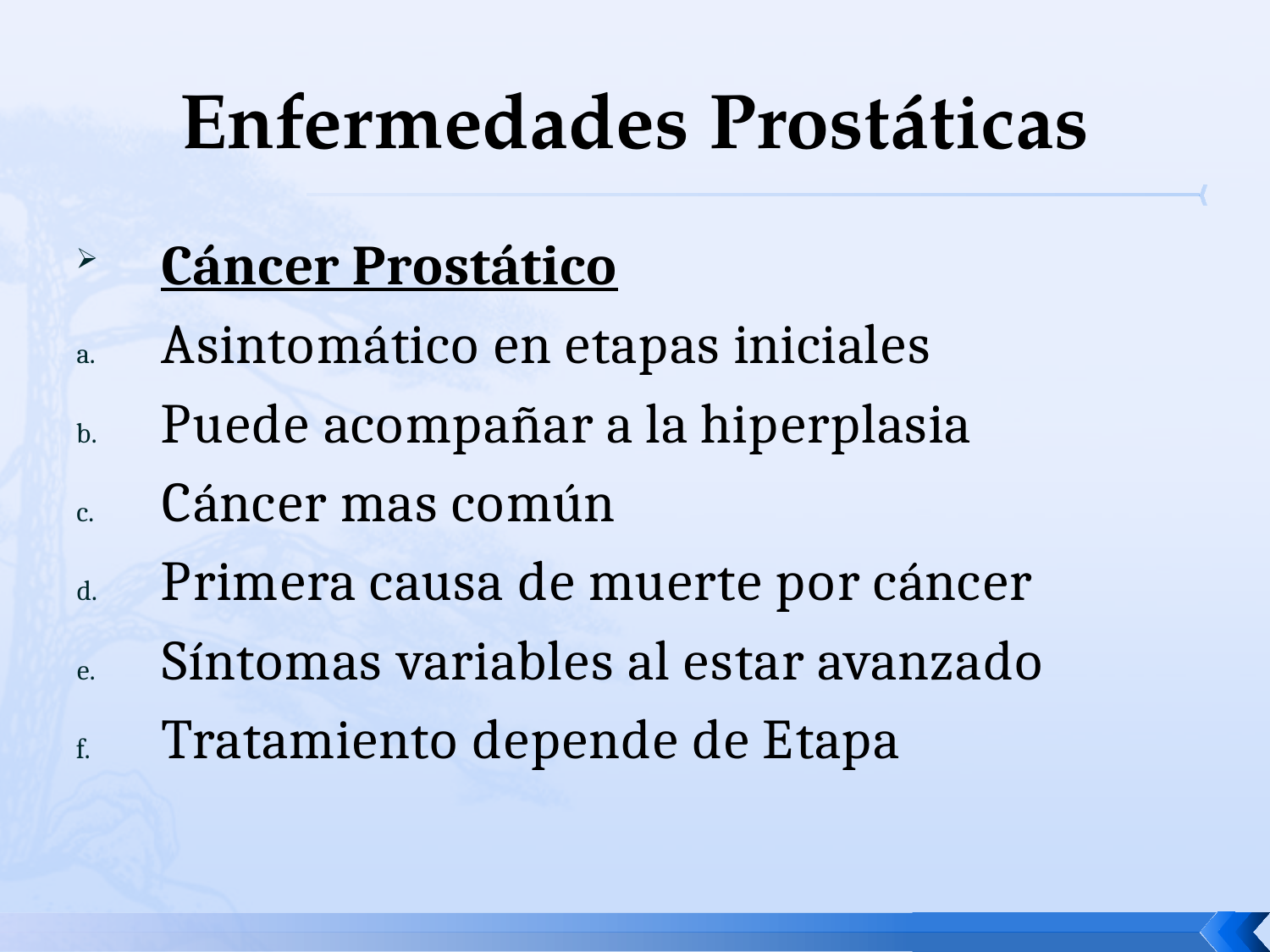

# Enfermedades Prostáticas
Cáncer Prostático
Asintomático en etapas iniciales
Puede acompañar a la hiperplasia
Cáncer mas común
Primera causa de muerte por cáncer
Síntomas variables al estar avanzado
Tratamiento depende de Etapa